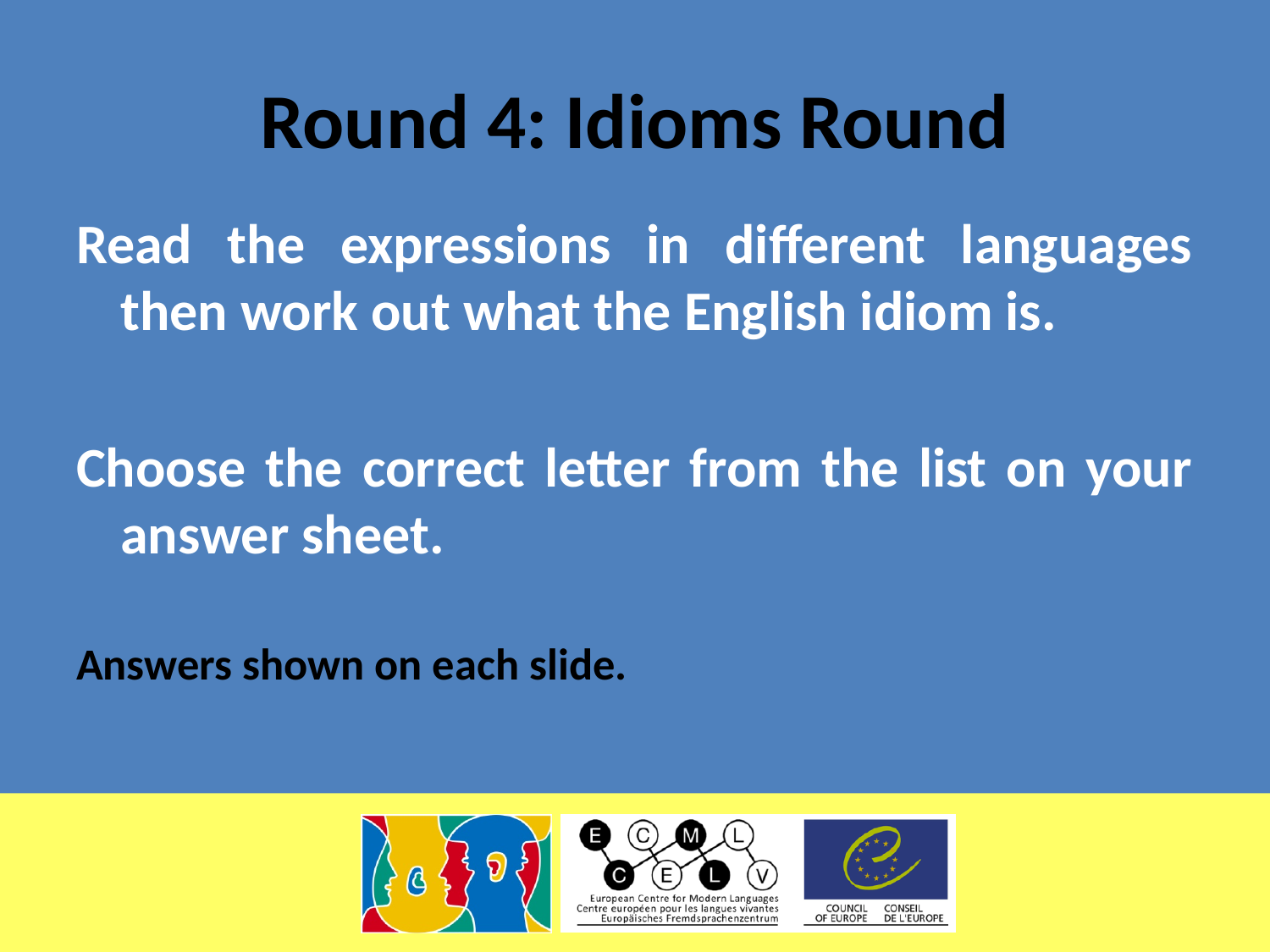

# Round 4: Idioms Round
Read the expressions in different languages then work out what the English idiom is.

Choose the correct letter from the list on your answer sheet.

Answers shown on each slide.